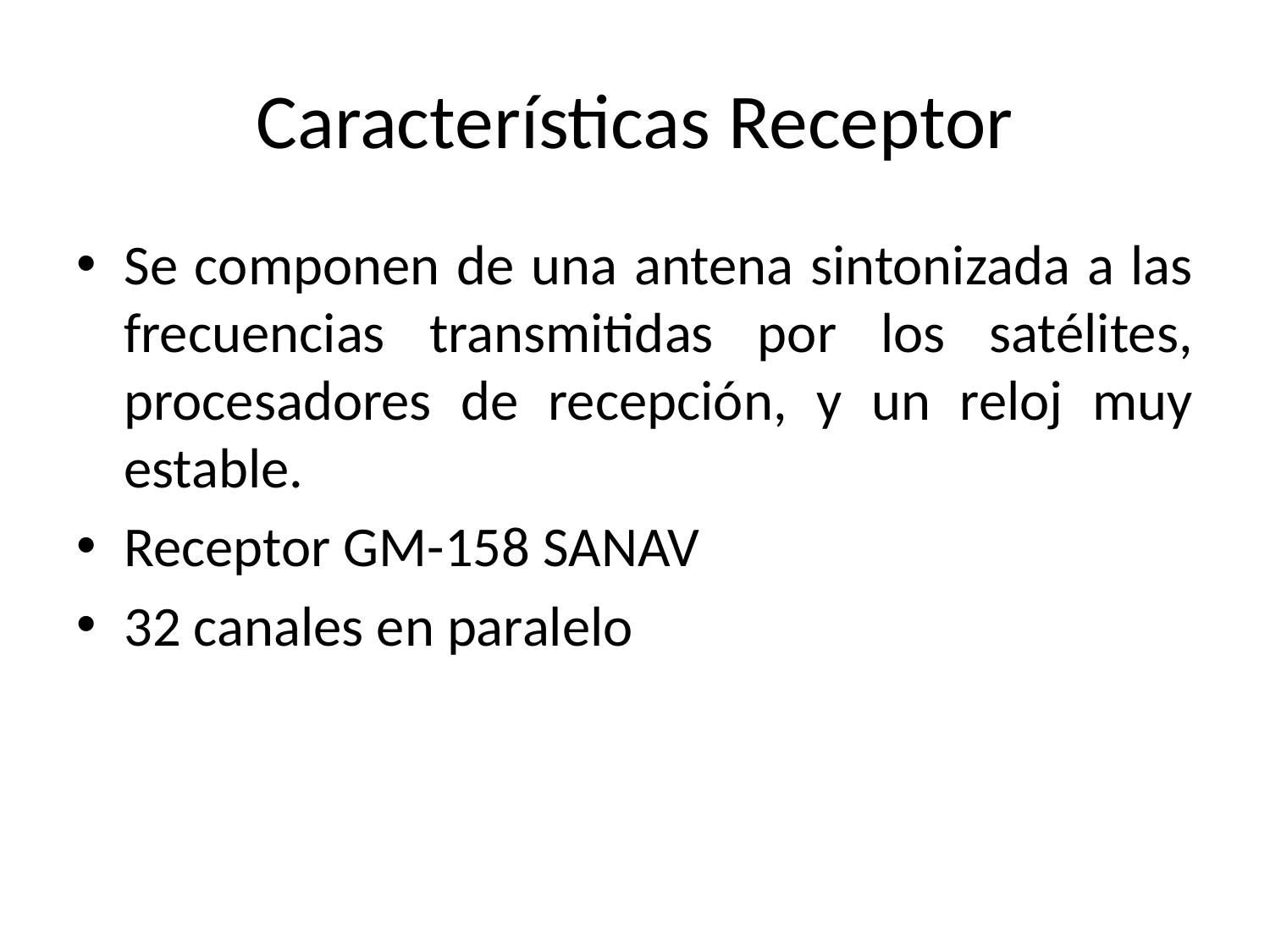

# Características Receptor
Se componen de una antena sintonizada a las frecuencias transmitidas por los satélites, procesadores de recepción, y un reloj muy estable.
Receptor GM-158 SANAV
32 canales en paralelo